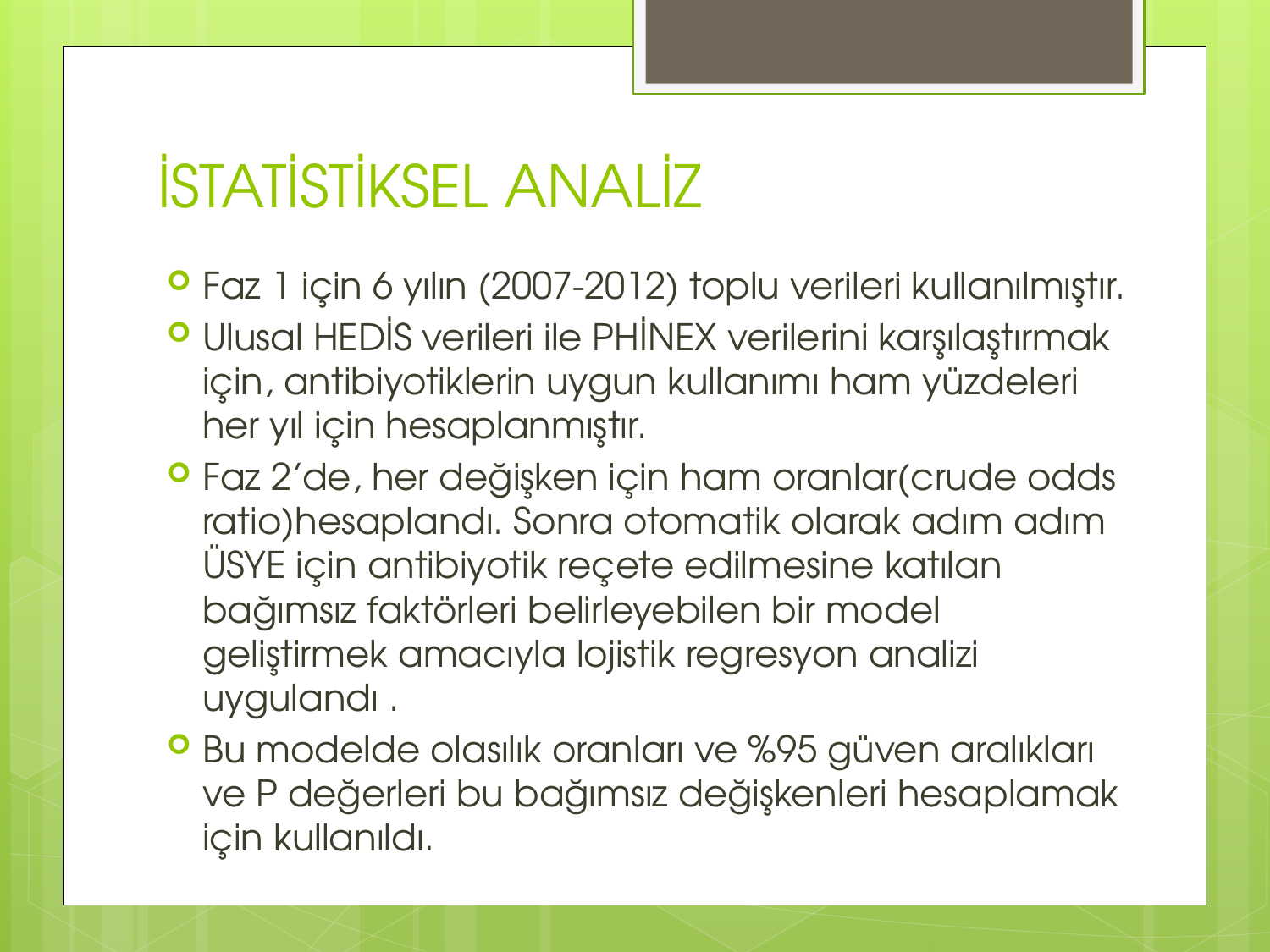

# İSTATİSTİKSEL ANALİZ
Faz 1 için 6 yılın (2007-2012) toplu verileri kullanılmıştır.
Ulusal HEDİS verileri ile PHİNEX verilerini karşılaştırmak için, antibiyotiklerin uygun kullanımı ham yüzdeleri her yıl için hesaplanmıştır.
Faz 2’de, her değişken için ham oranlar(crude odds ratio)hesaplandı. Sonra otomatik olarak adım adım ÜSYE için antibiyotik reçete edilmesine katılan bağımsız faktörleri belirleyebilen bir model geliştirmek amacıyla lojistik regresyon analizi uygulandı .
Bu modelde olasılık oranları ve %95 güven aralıkları  ve P değerleri bu bağımsız değişkenleri hesaplamak için kullanıldı.